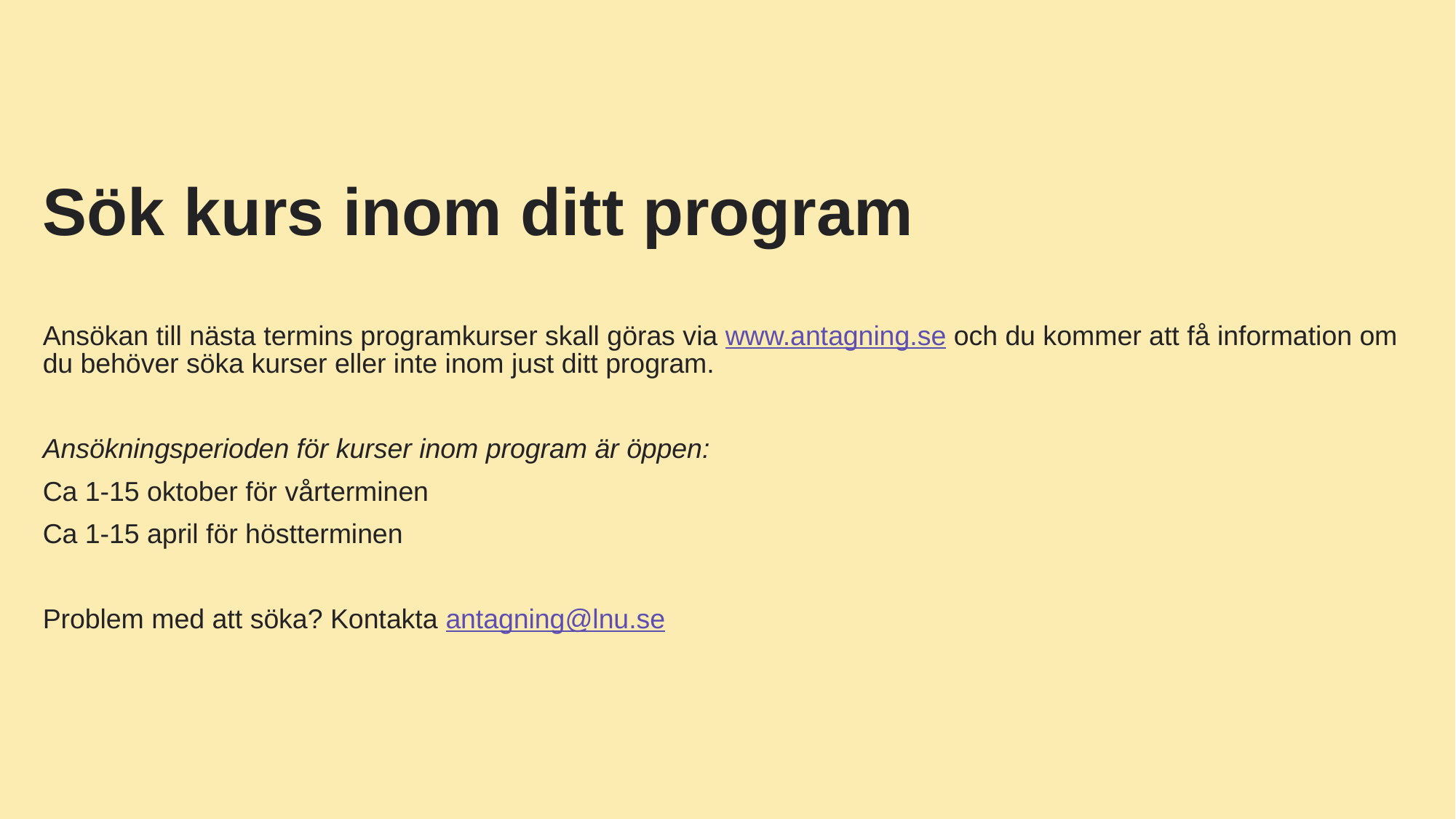

# Sök kurs inom ditt program
Ansökan till nästa termins programkurser skall göras via www.antagning.se och du kommer att få information om du behöver söka kurser eller inte inom just ditt program.

Ansökningsperioden för kurser inom program är öppen:
Ca 1-15 oktober för vårterminen
Ca 1-15 april för höstterminen

Problem med att söka? Kontakta antagning@lnu.se